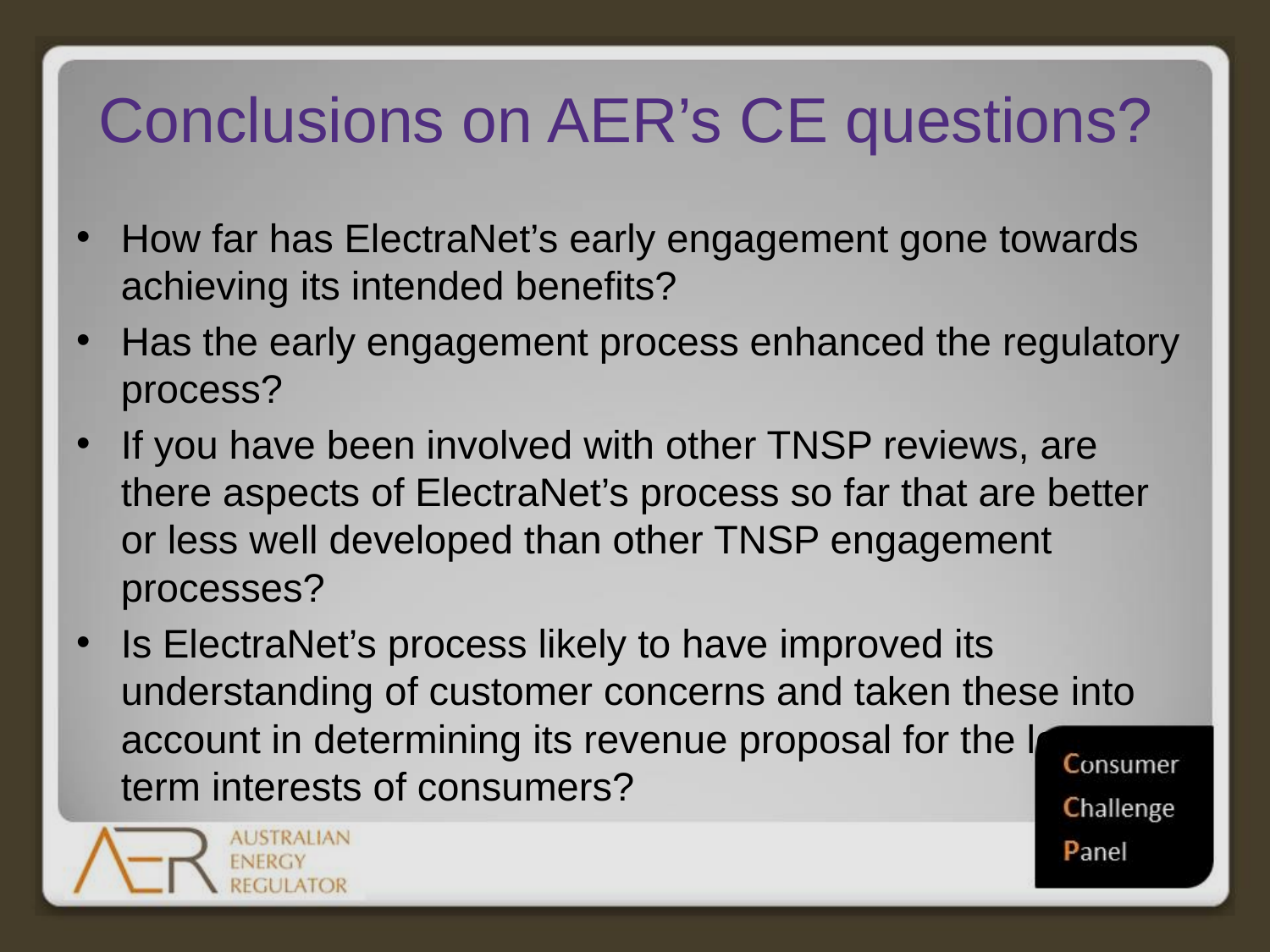

# Conclusions on AER’s CE questions?
How far has ElectraNet’s early engagement gone towards achieving its intended benefits?
Has the early engagement process enhanced the regulatory process?
If you have been involved with other TNSP reviews, are there aspects of ElectraNet’s process so far that are better or less well developed than other TNSP engagement processes?
Is ElectraNet’s process likely to have improved its understanding of customer concerns and taken these into account in determining its revenue proposal for the long term interests of consumers?